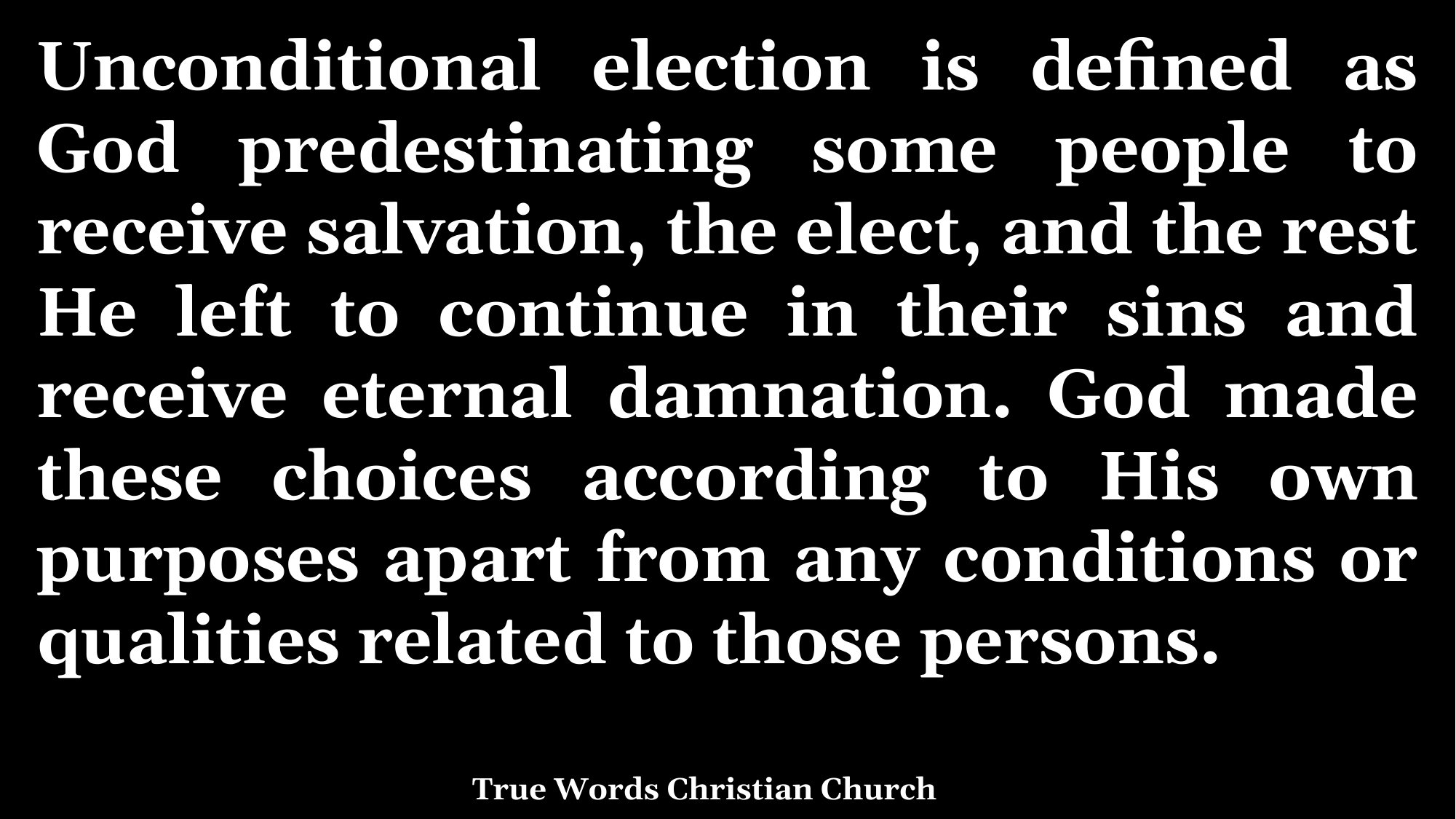

Unconditional election is defined as God predestinating some people to receive salvation, the elect, and the rest He left to continue in their sins and receive eternal damnation. God made these choices according to His own purposes apart from any conditions or qualities related to those persons.
True Words Christian Church